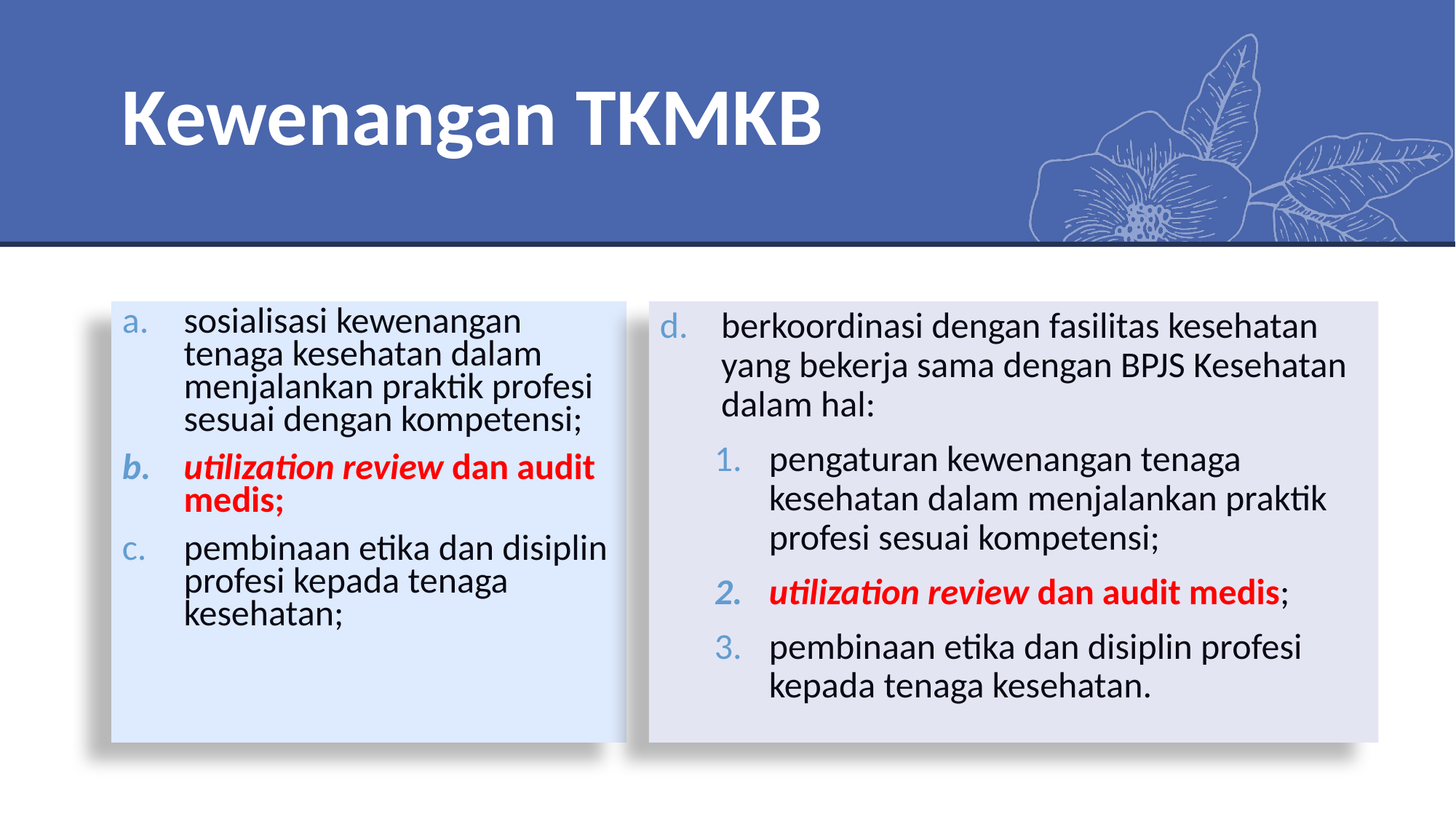

# Kewenangan TKMKB
sosialisasi kewenangan tenaga kesehatan dalam menjalankan praktik profesi sesuai dengan kompetensi;
utilization review dan audit medis;
pembinaan etika dan disiplin profesi kepada tenaga kesehatan;
berkoordinasi dengan fasilitas kesehatan yang bekerja sama dengan BPJS Kesehatan dalam hal:
pengaturan kewenangan tenaga kesehatan dalam menjalankan praktik profesi sesuai kompetensi;
utilization review dan audit medis;
pembinaan etika dan disiplin profesi kepada tenaga kesehatan.